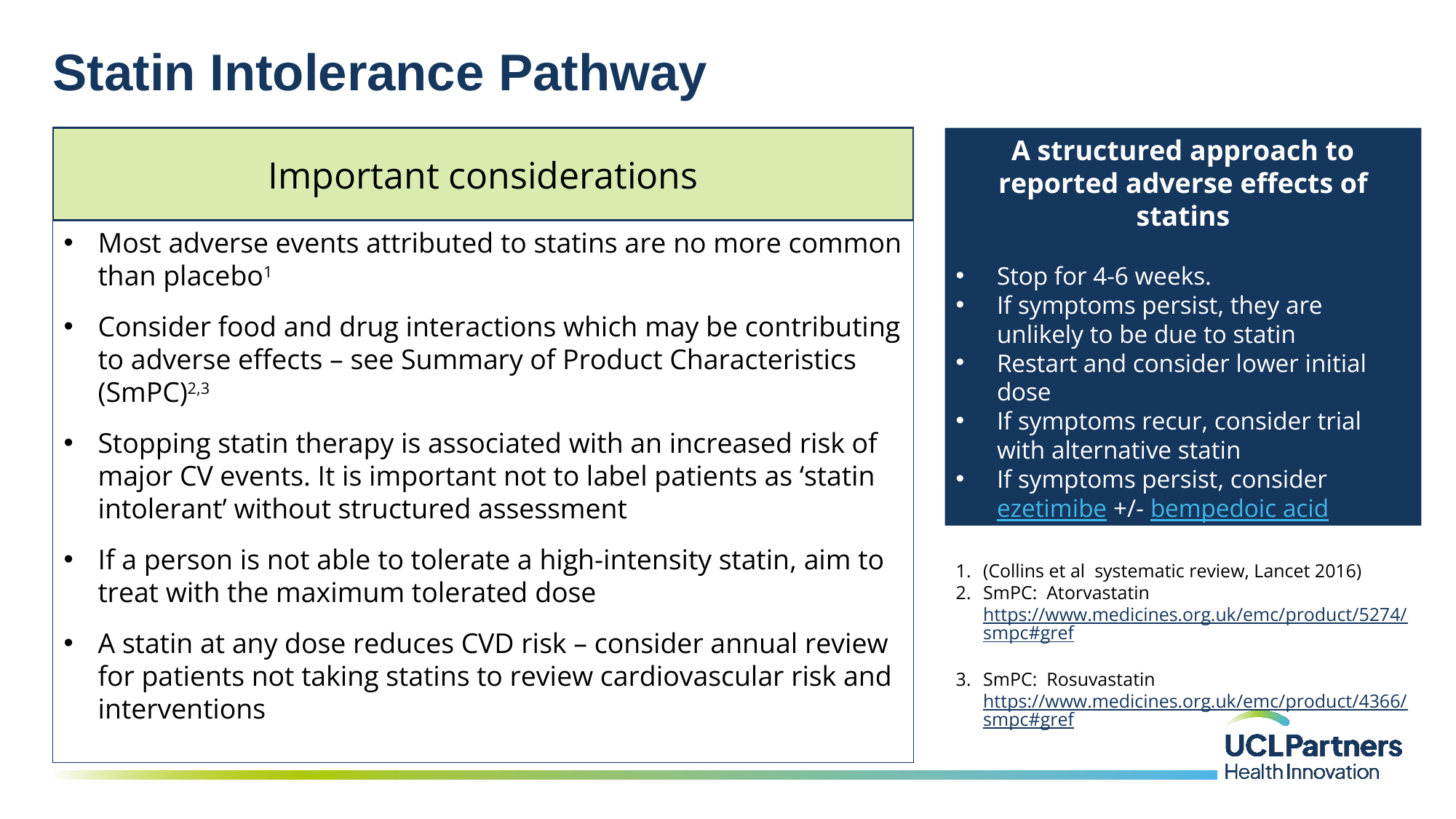

# Statin Intolerance Pathway
Important considerations
A structured approach to reported adverse effects of statins

Stop for 4-6 weeks.
If symptoms persist, they are unlikely to be due to statin
Restart and consider lower initial dose
If symptoms recur, consider trial with alternative statin
If symptoms persist, consider ezetimibe +/- bempedoic acid
Most adverse events attributed to statins are no more common than placebo1
Consider food and drug interactions which may be contributing to adverse effects – see Summary of Product Characteristics (SmPC)2,3
Stopping statin therapy is associated with an increased risk of major CV events. It is important not to label patients as ‘statin intolerant’ without structured assessment
If a person is not able to tolerate a high-intensity statin, aim to treat with the maximum tolerated dose
A statin at any dose reduces CVD risk – consider annual review for patients not taking statins to review cardiovascular risk and interventions

(Collins et al  systematic review, Lancet 2016)
SmPC:  Atorvastatin  https://www.medicines.org.uk/emc/product/5274/smpc#gref
SmPC:  Rosuvastatin  https://www.medicines.org.uk/emc/product/4366/smpc#gref